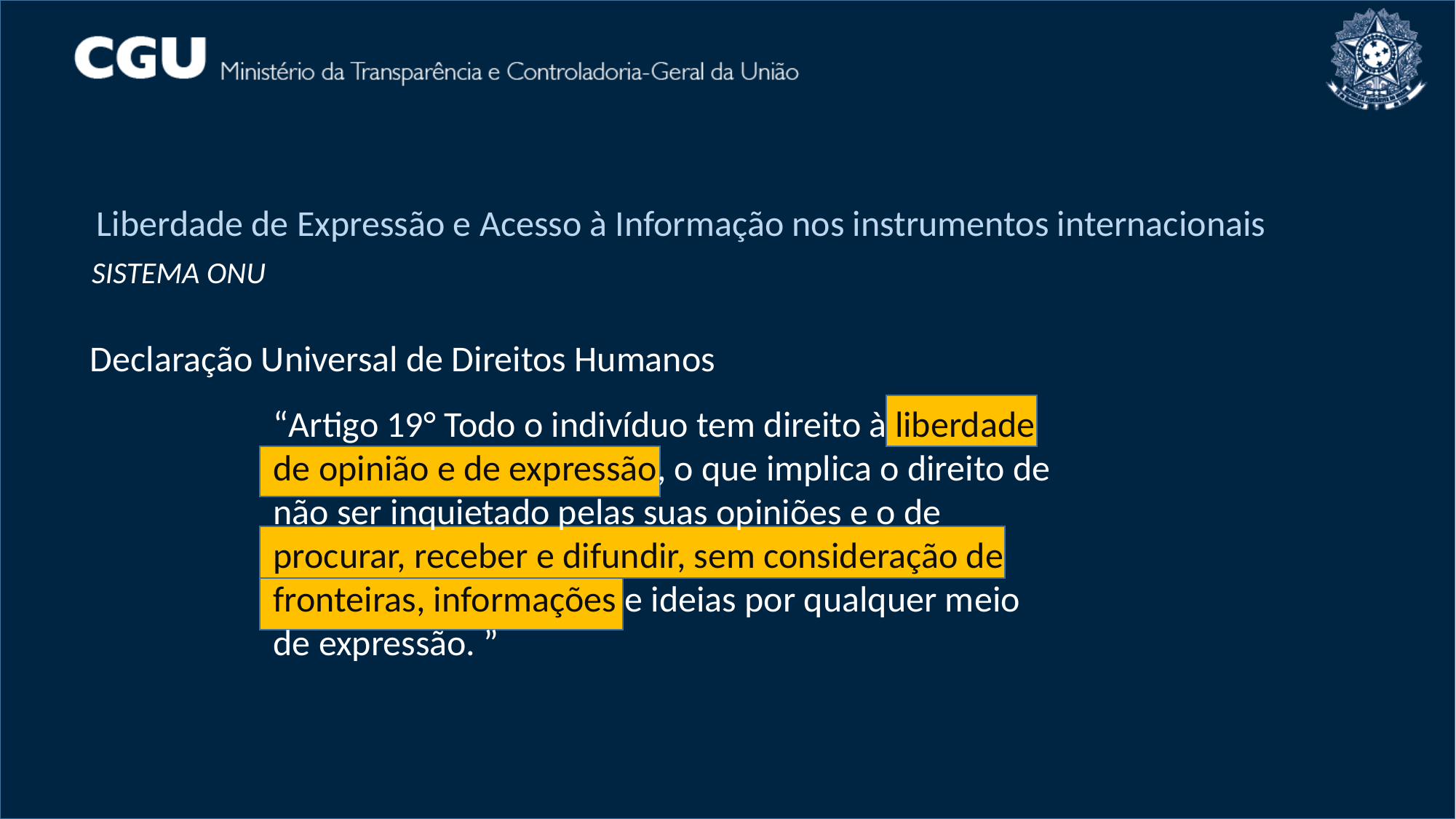

Liberdade de Expressão e Acesso à Informação nos instrumentos internacionais
SISTEMA ONU
Declaração Universal de Direitos Humanos
“Artigo 19° Todo o indivíduo tem direito à liberdade de opinião e de expressão, o que implica o direito de não ser inquietado pelas suas opiniões e o de procurar, receber e difundir, sem consideração de fronteiras, informações e ideias por qualquer meio de expressão. ”